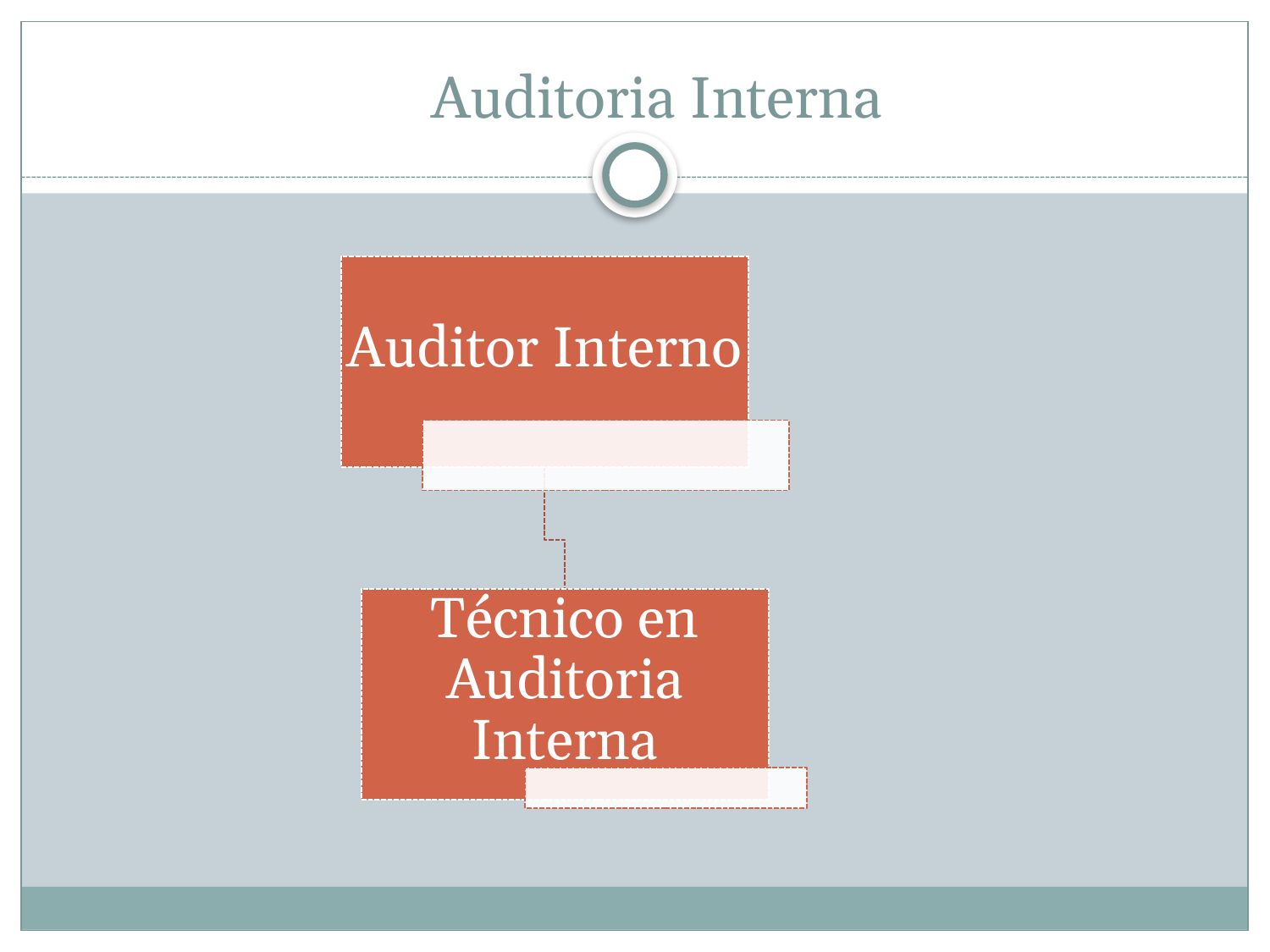

# Auditoria Interna
Auditor Interno

Técnico en Auditoria Interna